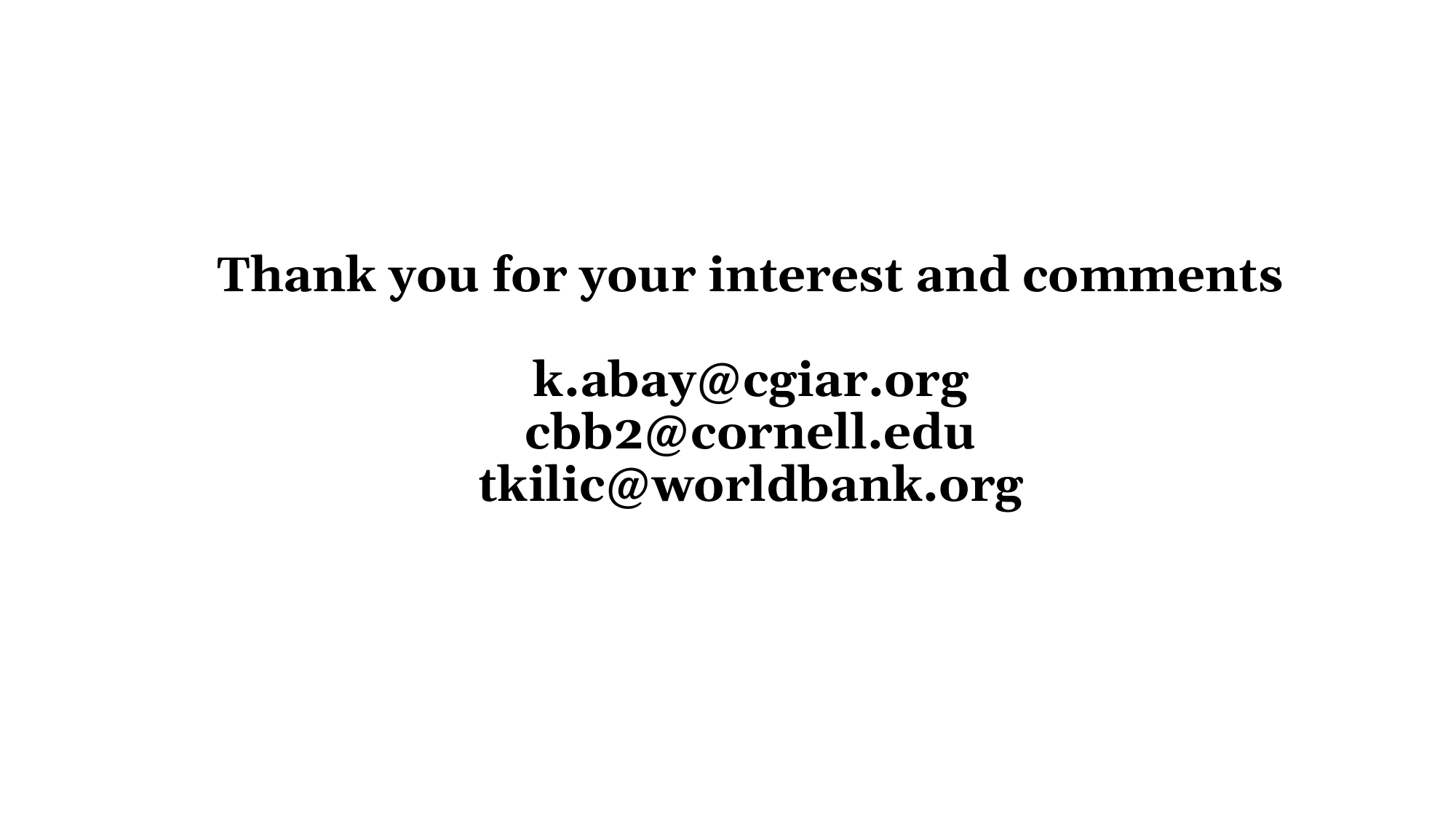

# Thank you for your interest and comments k.abay@cgiar.org cbb2@cornell.edu tkilic@worldbank.org